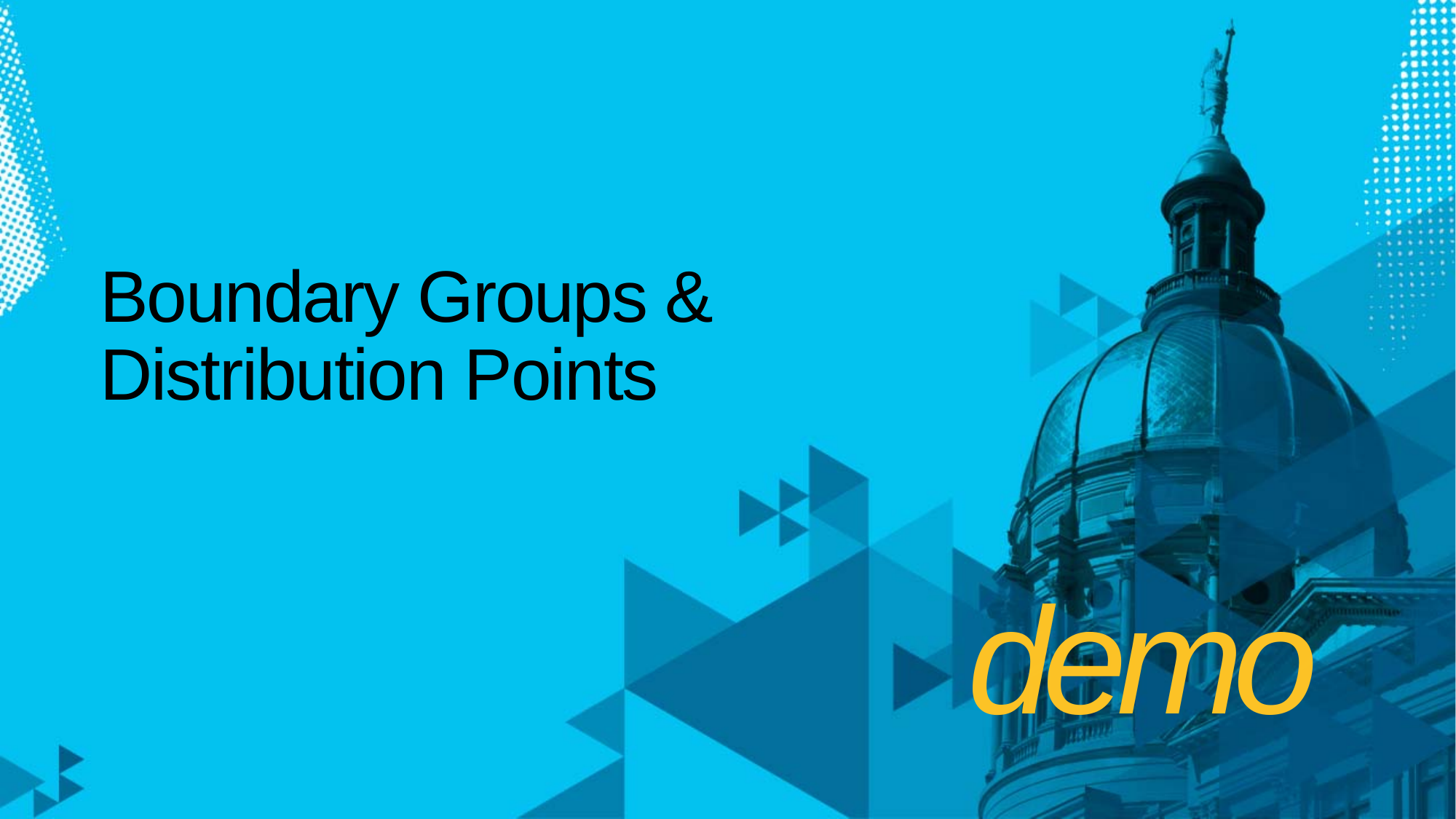

# Boundary Groups & Distribution Points

demo